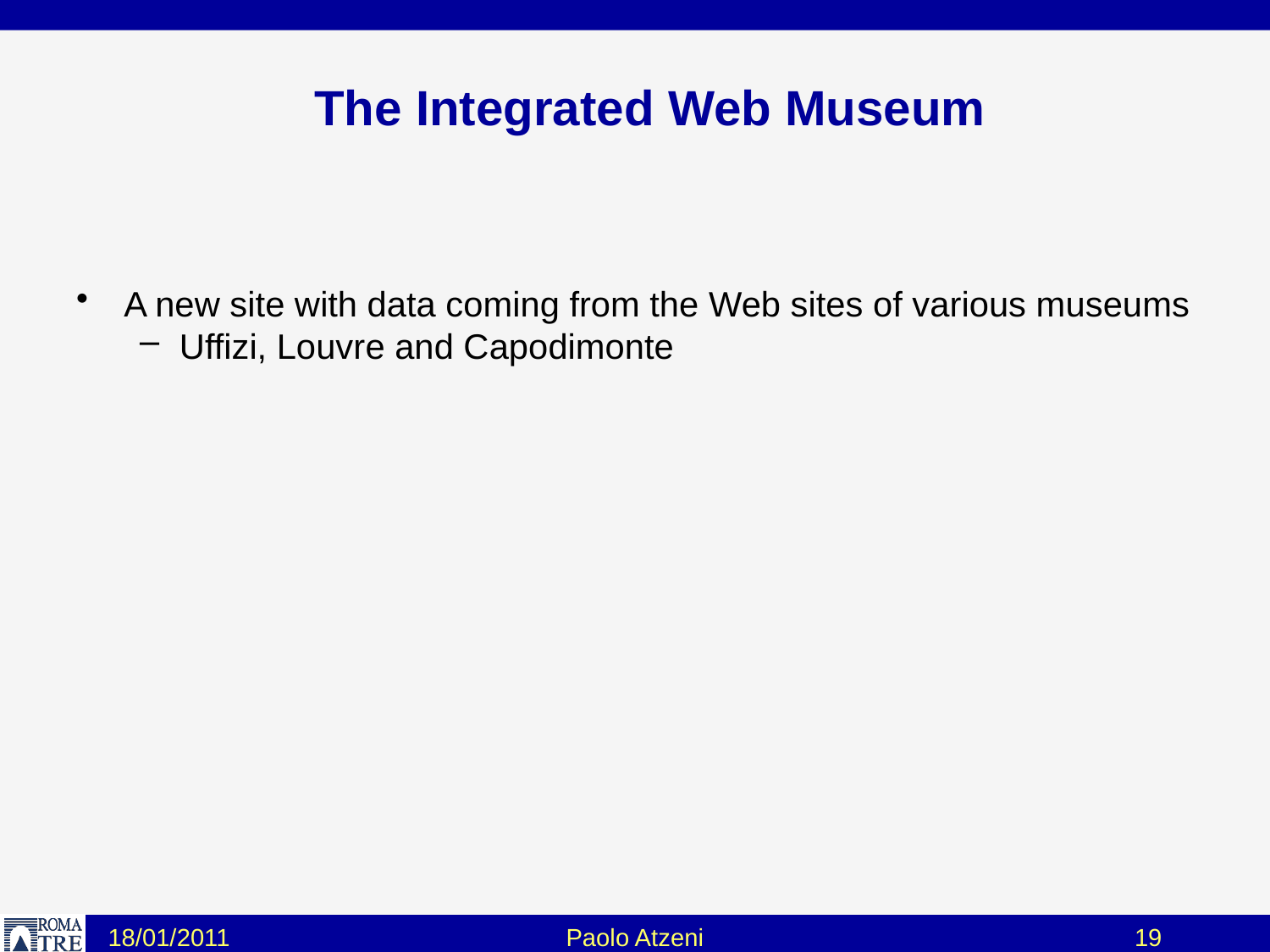

# The Integrated Web Museum
A new site with data coming from the Web sites of various museums
Uffizi, Louvre and Capodimonte
18/01/2011
Paolo Atzeni
19